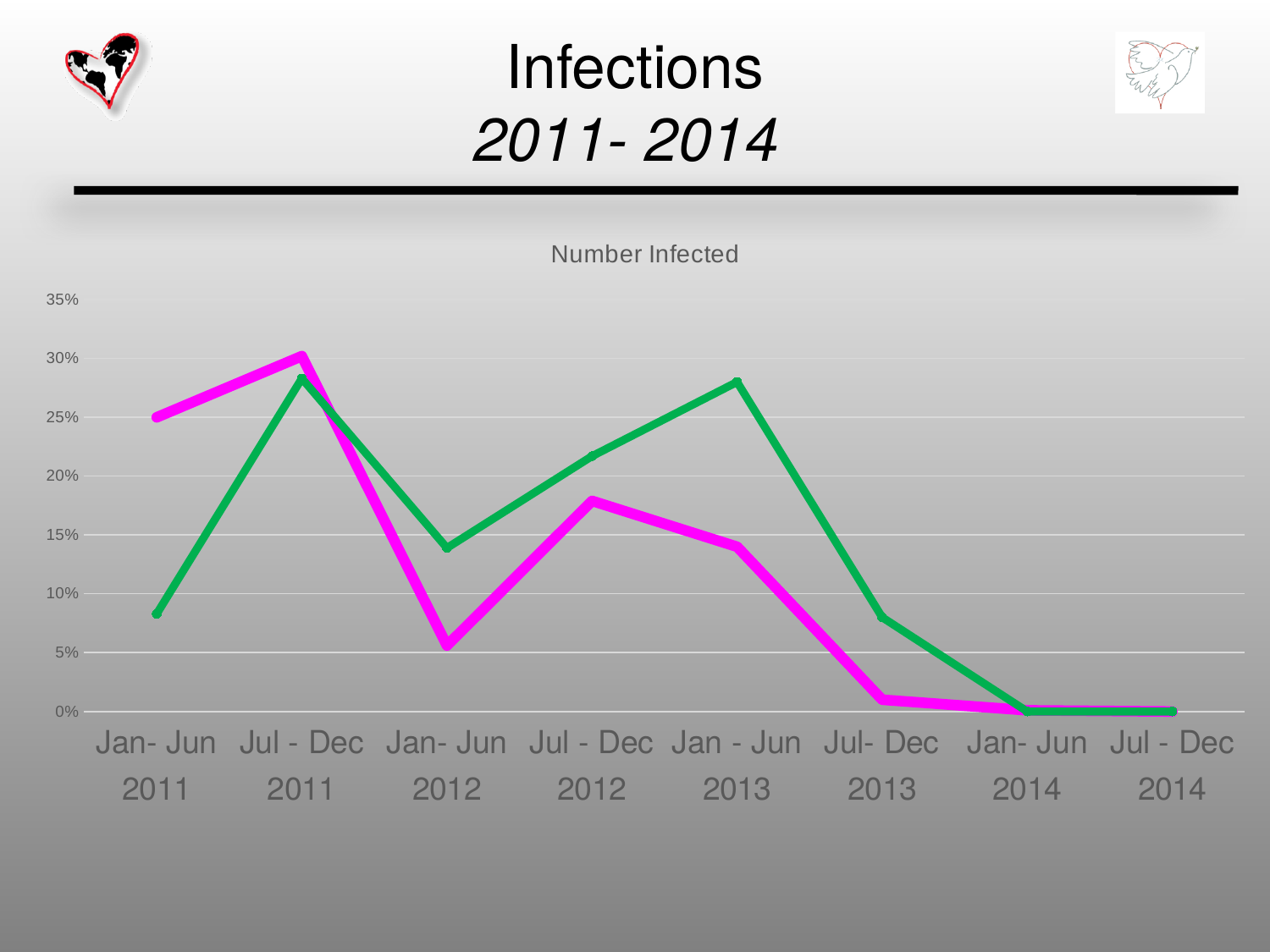

# Infections 2011- 2014

### Chart: Number Infected

| Category | SSI | Sepsis |
|---|---|---|
| Jan- Jun 2011 | 0.25 | 0.08300000000000002 |
| Jul - Dec 2011 | 0.30200000000000005 | 0.28300000000000003 |
| Jan- Jun 2012 | 0.056 | 0.139 |
| Jul - Dec 2012 | 0.17900000000000002 | 0.21700000000000003 |
| Jan - Jun 2013 | 0.14 | 0.28 |
| Jul- Dec 2013 | 0.010000000000000002 | 0.08000000000000002 |
| Jan- Jun 2014 | 0.0010000000000000002 | 0.0 |
| Jul - Dec 2014 | 0.0 | 0.0 |